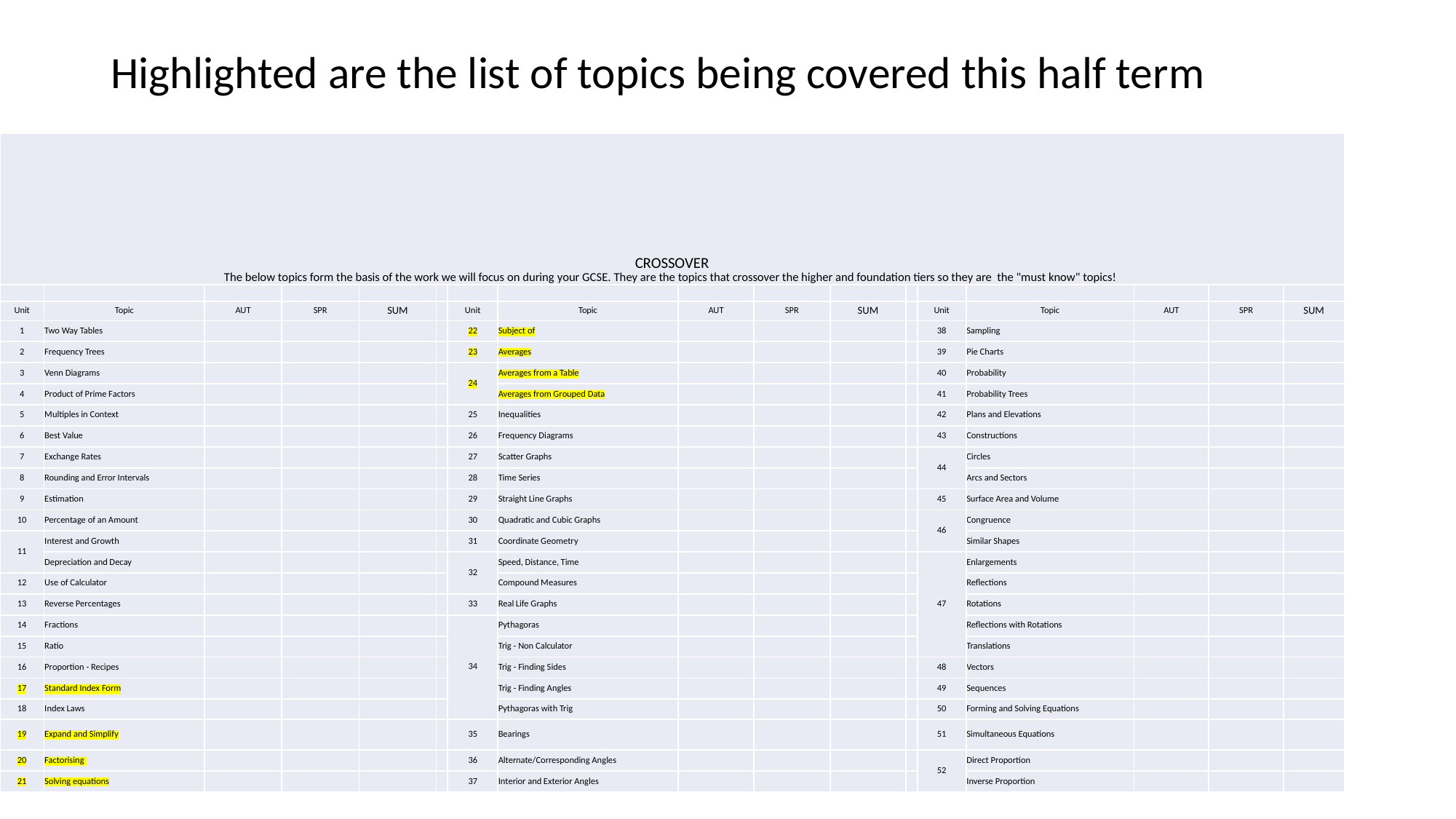

# Highlighted are the list of topics being covered this half term
| CROSSOVER The below topics form the basis of the work we will focus on during your GCSE. They are the topics that crossover the higher and foundation tiers so they are the "must know" topics! |  |  |  |  |  |  |  |  |  |  |  |  |  |  |  |  |
| --- | --- | --- | --- | --- | --- | --- | --- | --- | --- | --- | --- | --- | --- | --- | --- | --- |
|  |  |  |  |  |  |  |  |  |  |  |  |  |  |  |  |  |
| Unit | Topic | AUT | SPR | SUM |  | Unit | Topic | AUT | SPR | SUM |  | Unit | Topic | AUT | SPR | SUM |
| 1 | Two Way Tables |  |  |  |  | 22 | Subject of |  |  |  |  | 38 | Sampling |  |  |  |
| 2 | Frequency Trees |  |  |  |  | 23 | Averages |  |  |  |  | 39 | Pie Charts |  |  |  |
| 3 | Venn Diagrams |  |  |  |  | 24 | Averages from a Table |  |  |  |  | 40 | Probability |  |  |  |
| 4 | Product of Prime Factors |  |  |  |  |  | Averages from Grouped Data |  |  |  |  | 41 | Probability Trees |  |  |  |
| 5 | Multiples in Context |  |  |  |  | 25 | Inequalities |  |  |  |  | 42 | Plans and Elevations |  |  |  |
| 6 | Best Value |  |  |  |  | 26 | Frequency Diagrams |  |  |  |  | 43 | Constructions |  |  |  |
| 7 | Exchange Rates |  |  |  |  | 27 | Scatter Graphs |  |  |  |  | 44 | Circles |  |  |  |
| 8 | Rounding and Error Intervals |  |  |  |  | 28 | Time Series |  |  |  |  |  | Arcs and Sectors |  |  |  |
| 9 | Estimation |  |  |  |  | 29 | Straight Line Graphs |  |  |  |  | 45 | Surface Area and Volume |  |  |  |
| 10 | Percentage of an Amount |  |  |  |  | 30 | Quadratic and Cubic Graphs |  |  |  |  | 46 | Congruence |  |  |  |
| 11 | Interest and Growth |  |  |  |  | 31 | Coordinate Geometry |  |  |  |  |  | Similar Shapes |  |  |  |
|  | Depreciation and Decay |  |  |  |  | 32 | Speed, Distance, Time |  |  |  |  | 47 | Enlargements |  |  |  |
| 12 | Use of Calculator |  |  |  |  |  | Compound Measures |  |  |  |  |  | Reflections |  |  |  |
| 13 | Reverse Percentages |  |  |  |  | 33 | Real Life Graphs |  |  |  |  |  | Rotations |  |  |  |
| 14 | Fractions |  |  |  |  | 34 | Pythagoras |  |  |  |  |  | Reflections with Rotations |  |  |  |
| 15 | Ratio |  |  |  |  |  | Trig - Non Calculator |  |  |  |  |  | Translations |  |  |  |
| 16 | Proportion - Recipes |  |  |  |  |  | Trig - Finding Sides |  |  |  |  | 48 | Vectors |  |  |  |
| 17 | Standard Index Form |  |  |  |  |  | Trig - Finding Angles |  |  |  |  | 49 | Sequences |  |  |  |
| 18 | Index Laws |  |  |  |  |  | Pythagoras with Trig |  |  |  |  | 50 | Forming and Solving Equations |  |  |  |
| 19 | Expand and Simplify |  |  |  |  | 35 | Bearings |  |  |  |  | 51 | Simultaneous Equations |  |  |  |
| 20 | Factorising |  |  |  |  | 36 | Alternate/Corresponding Angles |  |  |  |  | 52 | Direct Proportion |  |  |  |
| 21 | Solving equations |  |  |  |  | 37 | Interior and Exterior Angles |  |  |  |  |  | Inverse Proportion |  |  |  |